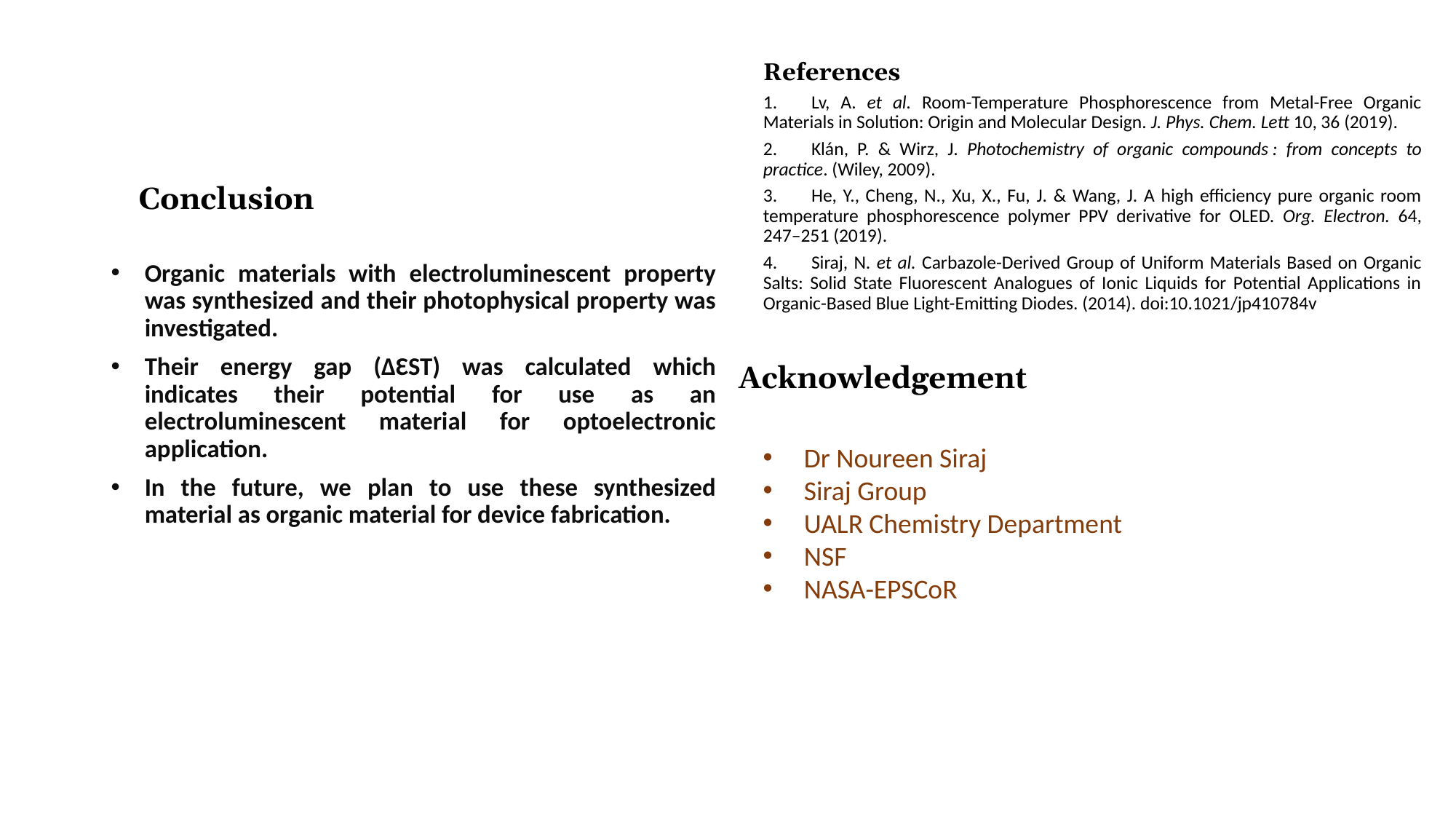

References
1.	Lv, A. et al. Room-Temperature Phosphorescence from Metal-Free Organic Materials in Solution: Origin and Molecular Design. J. Phys. Chem. Lett 10, 36 (2019).
2.	Klán, P. & Wirz, J. Photochemistry of organic compounds : from concepts to practice. (Wiley, 2009).
3.	He, Y., Cheng, N., Xu, X., Fu, J. & Wang, J. A high efficiency pure organic room temperature phosphorescence polymer PPV derivative for OLED. Org. Electron. 64, 247–251 (2019).
4.	Siraj, N. et al. Carbazole-Derived Group of Uniform Materials Based on Organic Salts: Solid State Fluorescent Analogues of Ionic Liquids for Potential Applications in Organic-Based Blue Light-Emitting Diodes. (2014). doi:10.1021/jp410784v

# Conclusion
Organic materials with electroluminescent property was synthesized and their photophysical property was investigated.
Their energy gap (∆ƐST) was calculated which indicates their potential for use as an electroluminescent material for optoelectronic application.
In the future, we plan to use these synthesized material as organic material for device fabrication.
∆ƐST(eV)
∆ƐST(eV)
∆ƐST(eV)
∆ƐST(eV)
ST(eV)

Acknowledgement
Dr Noureen Siraj
Siraj Group
UALR Chemistry Department
NSF
NASA-EPSCoR